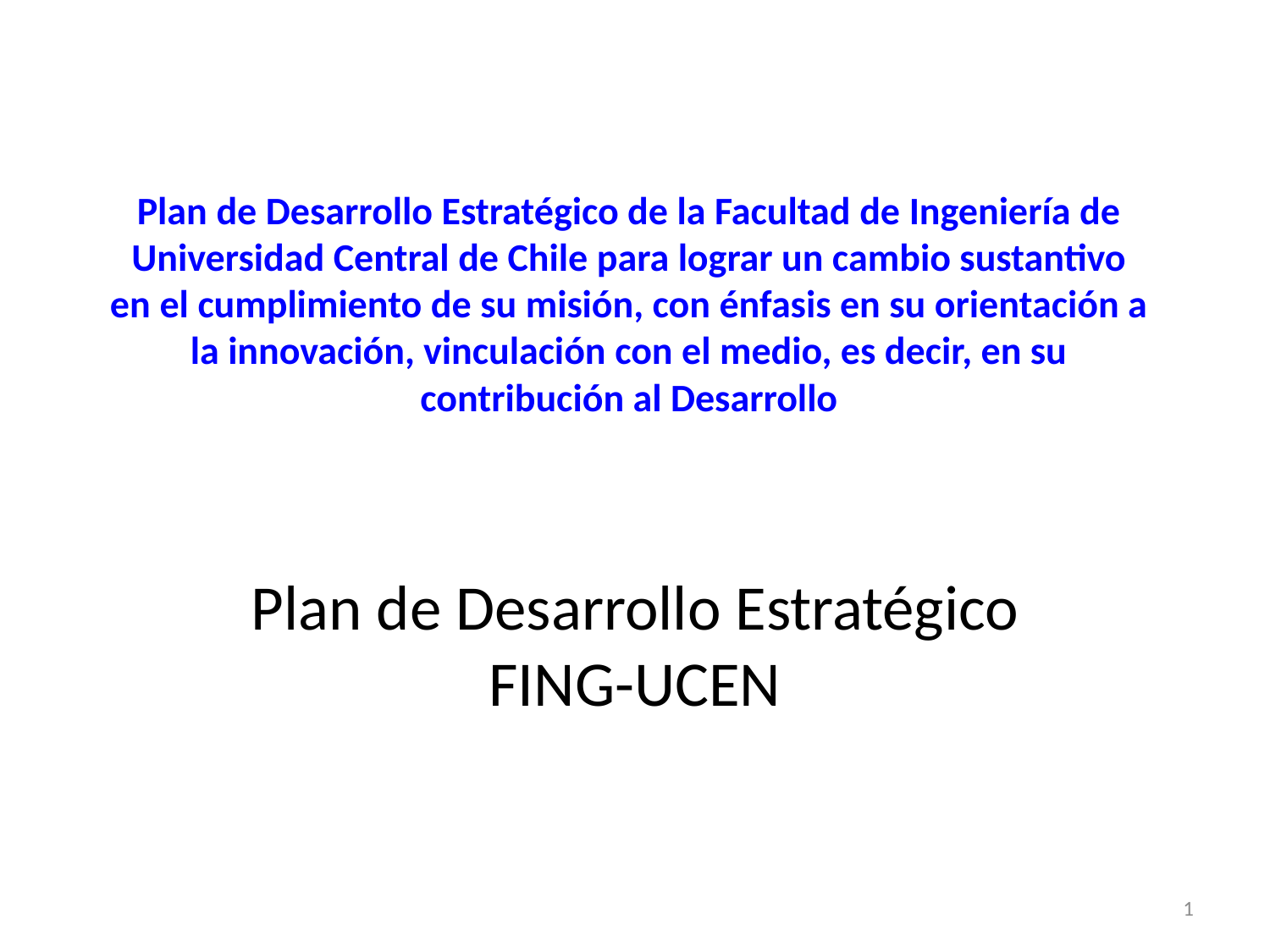

# Plan de Desarrollo Estratégico de la Facultad de Ingeniería de Universidad Central de Chile para lograr un cambio sustantivo en el cumplimiento de su misión, con énfasis en su orientación a la innovación, vinculación con el medio, es decir, en su contribución al Desarrollo
Plan de Desarrollo Estratégico FING-UCEN

1